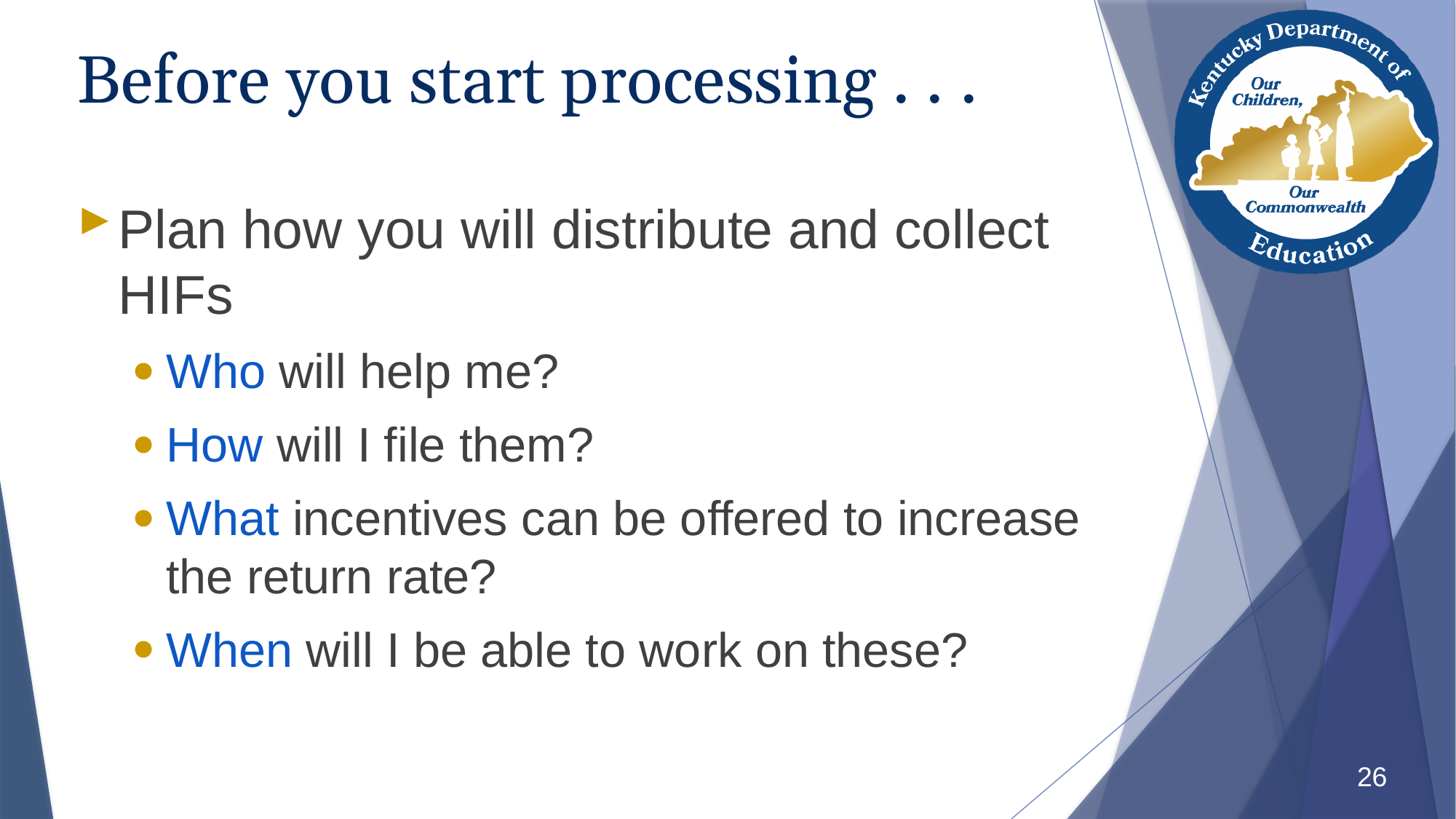

# Before you start processing . . .
Plan how you will distribute and collect HIFs
Who will help me?
How will I file them?
What incentives can be offered to increase the return rate?
When will I be able to work on these?
26